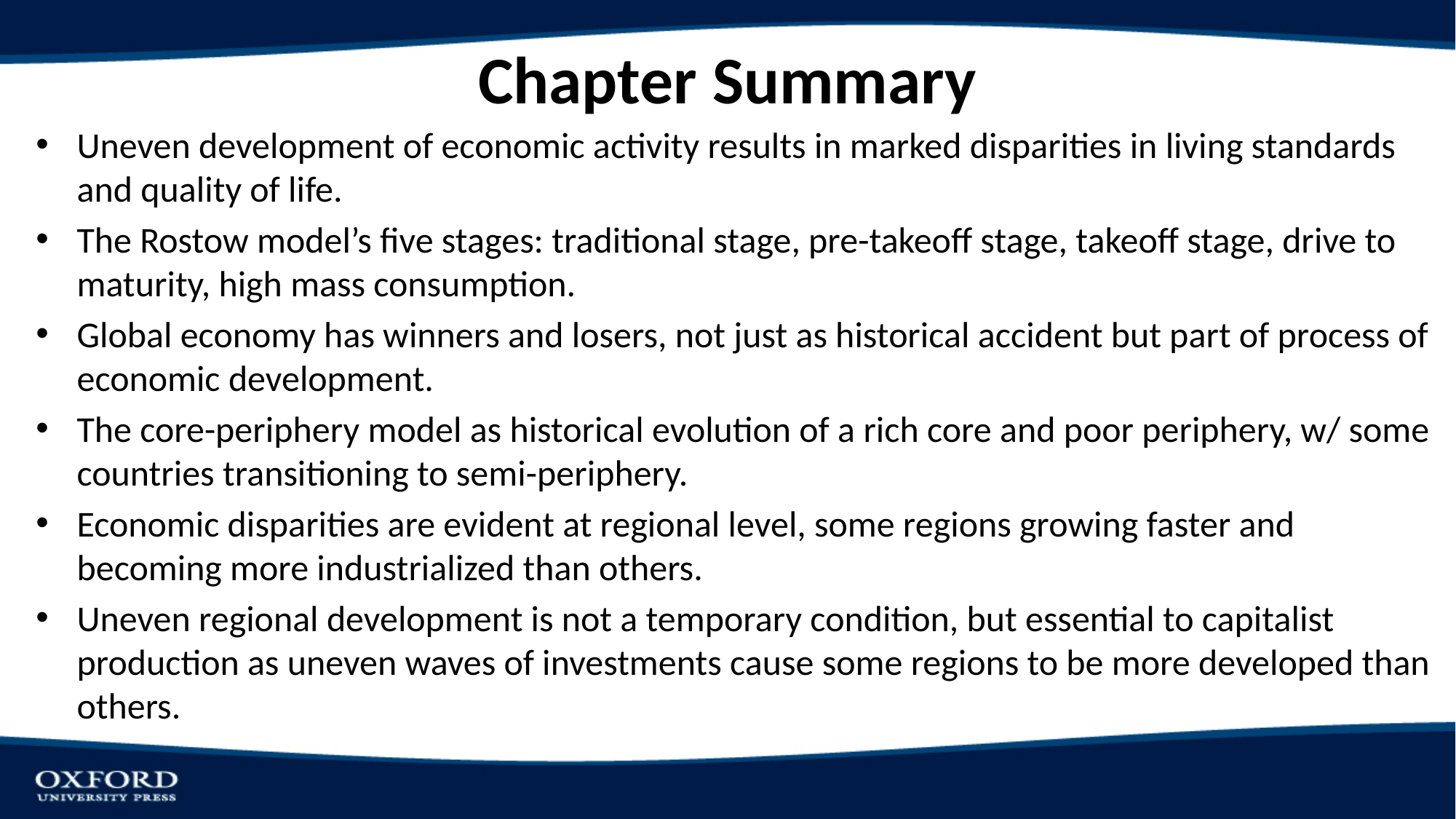

# Chapter Summary
Uneven development of economic activity results in marked disparities in living standards and quality of life.
The Rostow model’s five stages: traditional stage, pre-takeoff stage, takeoff stage, drive to maturity, high mass consumption.
Global economy has winners and losers, not just as historical accident but part of process of economic development.
The core-periphery model as historical evolution of a rich core and poor periphery, w/ some countries transitioning to semi-periphery.
Economic disparities are evident at regional level, some regions growing faster and becoming more industrialized than others.
Uneven regional development is not a temporary condition, but essential to capitalist production as uneven waves of investments cause some regions to be more developed than others.